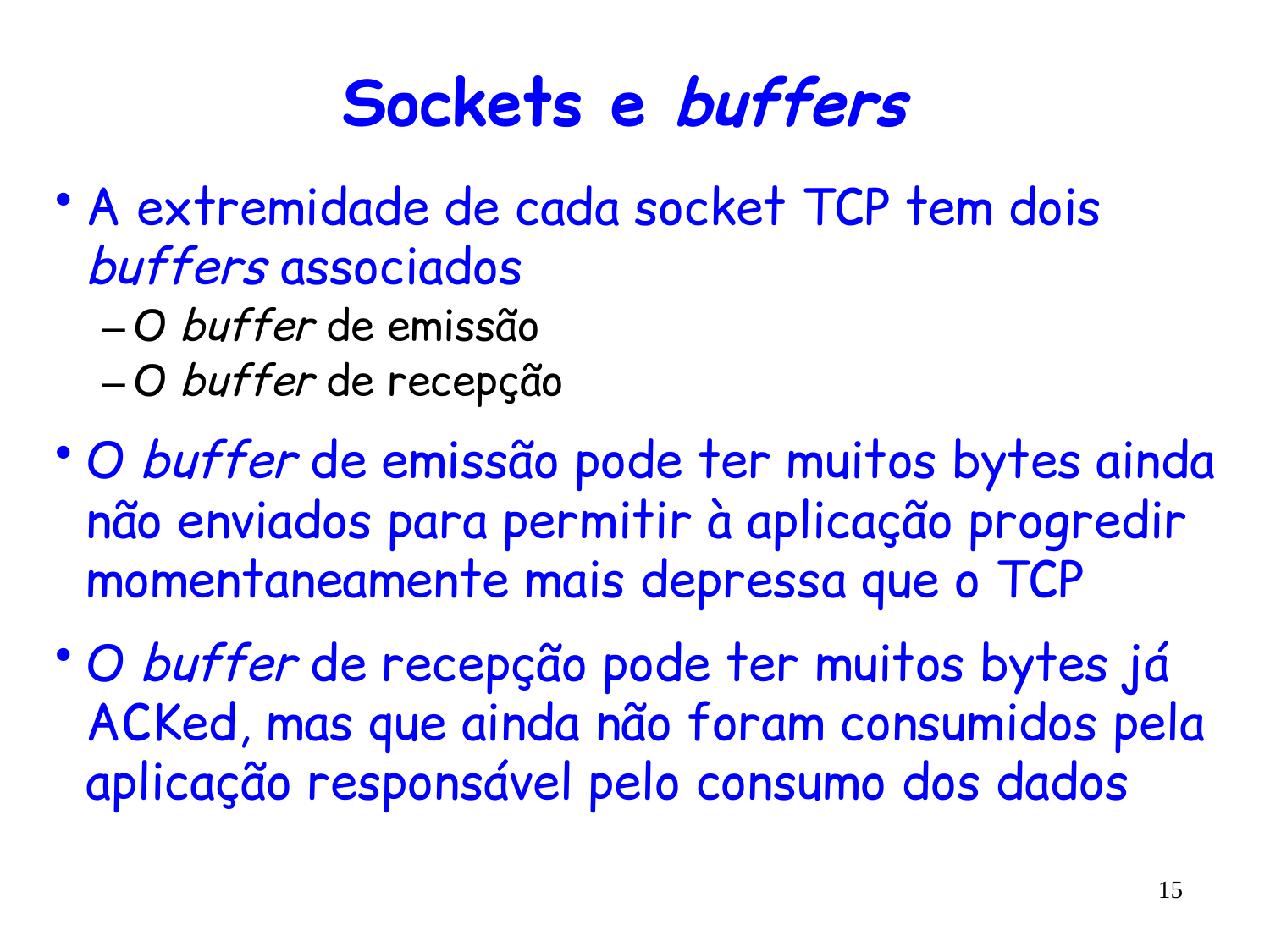

# Sockets e buffers
A extremidade de cada socket TCP tem dois buffers associados
O buffer de emissão
O buffer de recepção
O buffer de emissão pode ter muitos bytes ainda não enviados para permitir à aplicação progredir momentaneamente mais depressa que o TCP
O buffer de recepção pode ter muitos bytes já ACKed, mas que ainda não foram consumidos pela aplicação responsável pelo consumo dos dados
15